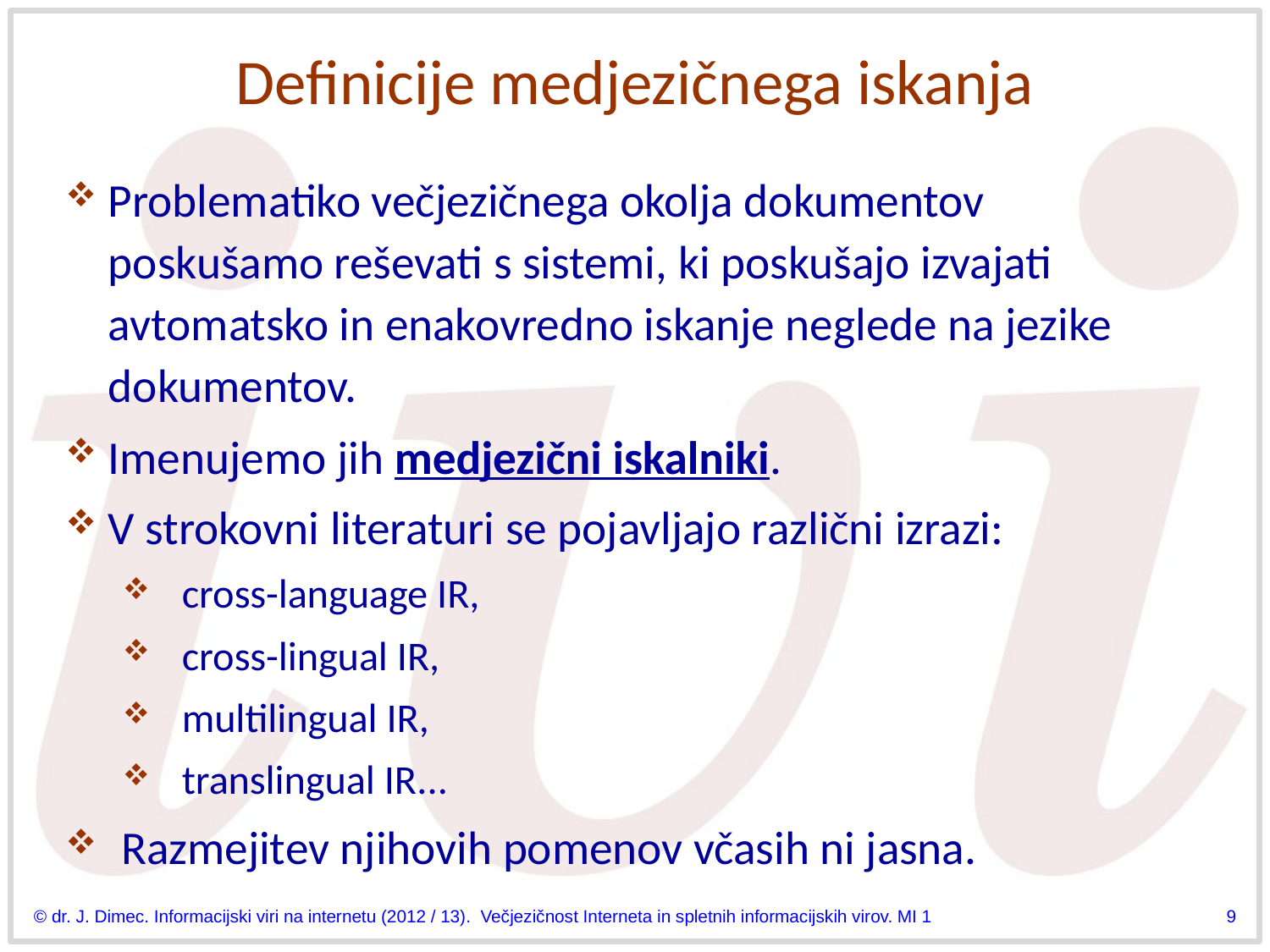

# Definicije medjezičnega iskanja
Problematiko večjezičnega okolja dokumentov poskušamo reševati s sistemi, ki poskušajo izvajati avtomatsko in enakovredno iskanje neglede na jezike dokumentov.
Imenujemo jih medjezični iskalniki.
V strokovni literaturi se pojavljajo različni izrazi:
cross-language IR,
cross-lingual IR,
multilingual IR,
translingual IR...
Razmejitev njihovih pomenov včasih ni jasna.
© dr. J. Dimec. Informacijski viri na internetu (2012 / 13).  Večjezičnost Interneta in spletnih informacijskih virov. MI 1
9